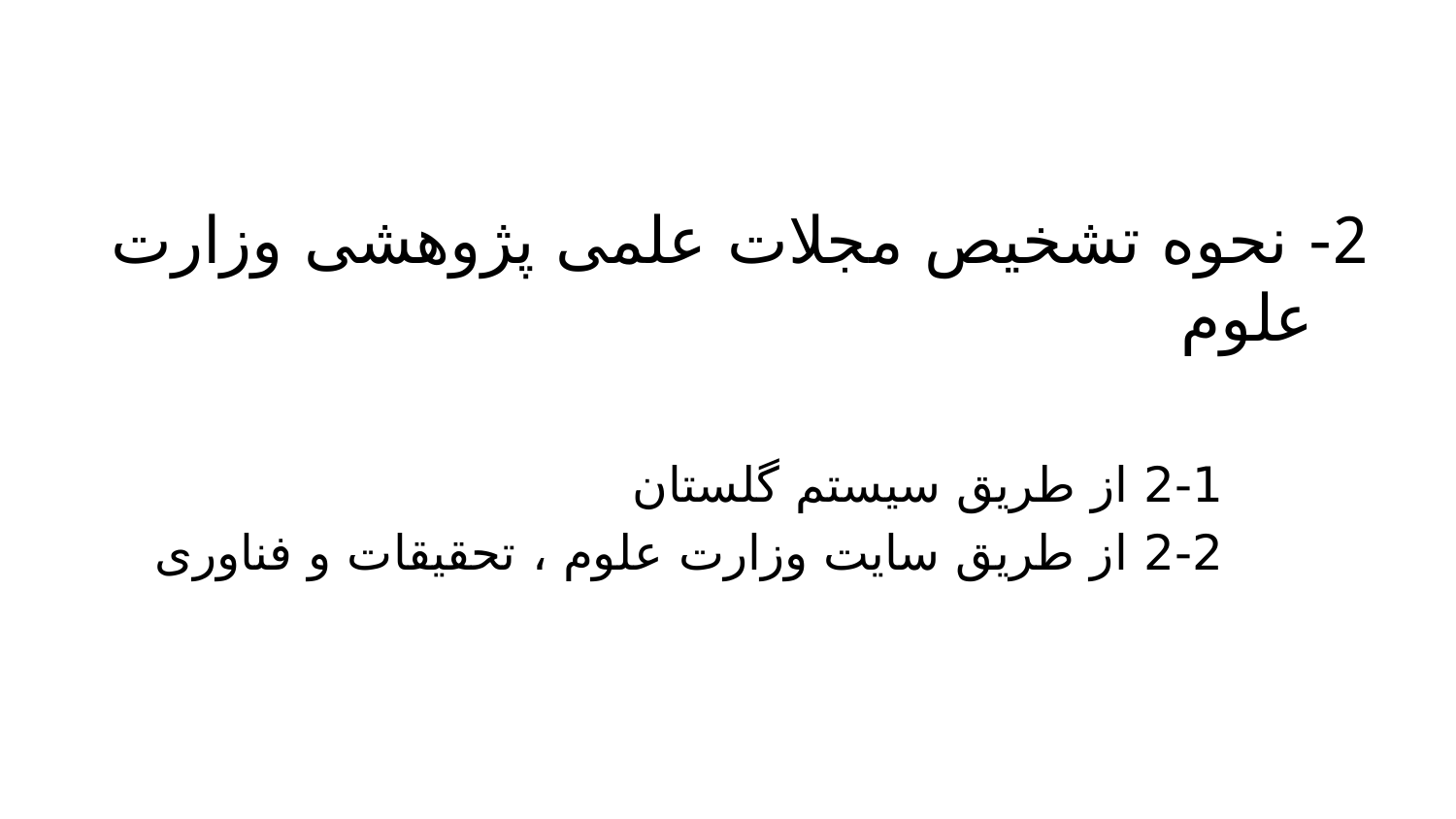

2- نحوه تشخیص مجلات علمی پژوهشی وزارت علوم

2-1 از طریق سیستم گلستان
2-2 از طریق سایت وزارت علوم ، تحقیقات و فناوری